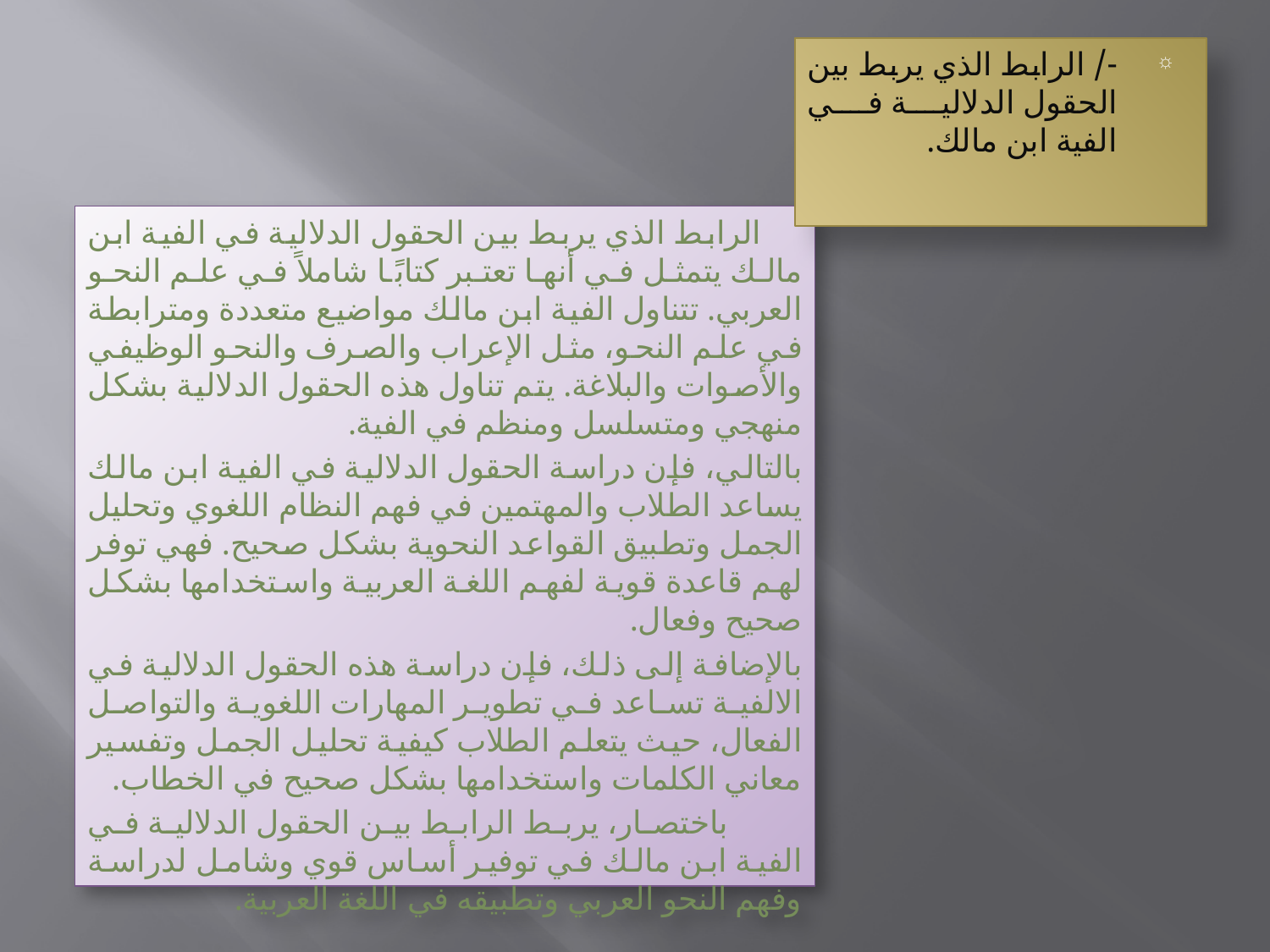

-/ الرابط الذي يربط بين الحقول الدلالية في الفية ابن مالك.
     الرابط الذي يربط بين الحقول الدلالية في الفية ابن مالك يتمثل في أنها تعتبر كتابًا شاملاً في علم النحو العربي. تتناول الفية ابن مالك مواضيع متعددة ومترابطة في علم النحو، مثل الإعراب والصرف والنحو الوظيفي والأصوات والبلاغة. يتم تناول هذه الحقول الدلالية بشكل منهجي ومتسلسل ومنظم في الفية.
بالتالي، فإن دراسة الحقول الدلالية في الفية ابن مالك يساعد الطلاب والمهتمين في فهم النظام اللغوي وتحليل الجمل وتطبيق القواعد النحوية بشكل صحيح. فهي توفر لهم قاعدة قوية لفهم اللغة العربية واستخدامها بشكل صحيح وفعال.
بالإضافة إلى ذلك، فإن دراسة هذه الحقول الدلالية في الالفية تساعد في تطوير المهارات اللغوية والتواصل الفعال، حيث يتعلم الطلاب كيفية تحليل الجمل وتفسير معاني الكلمات واستخدامها بشكل صحيح في الخطاب.
         باختصار، يربط الرابط بين الحقول الدلالية في الفية ابن مالك في توفير أساس قوي وشامل لدراسة وفهم النحو العربي وتطبيقه في اللغة العربية.